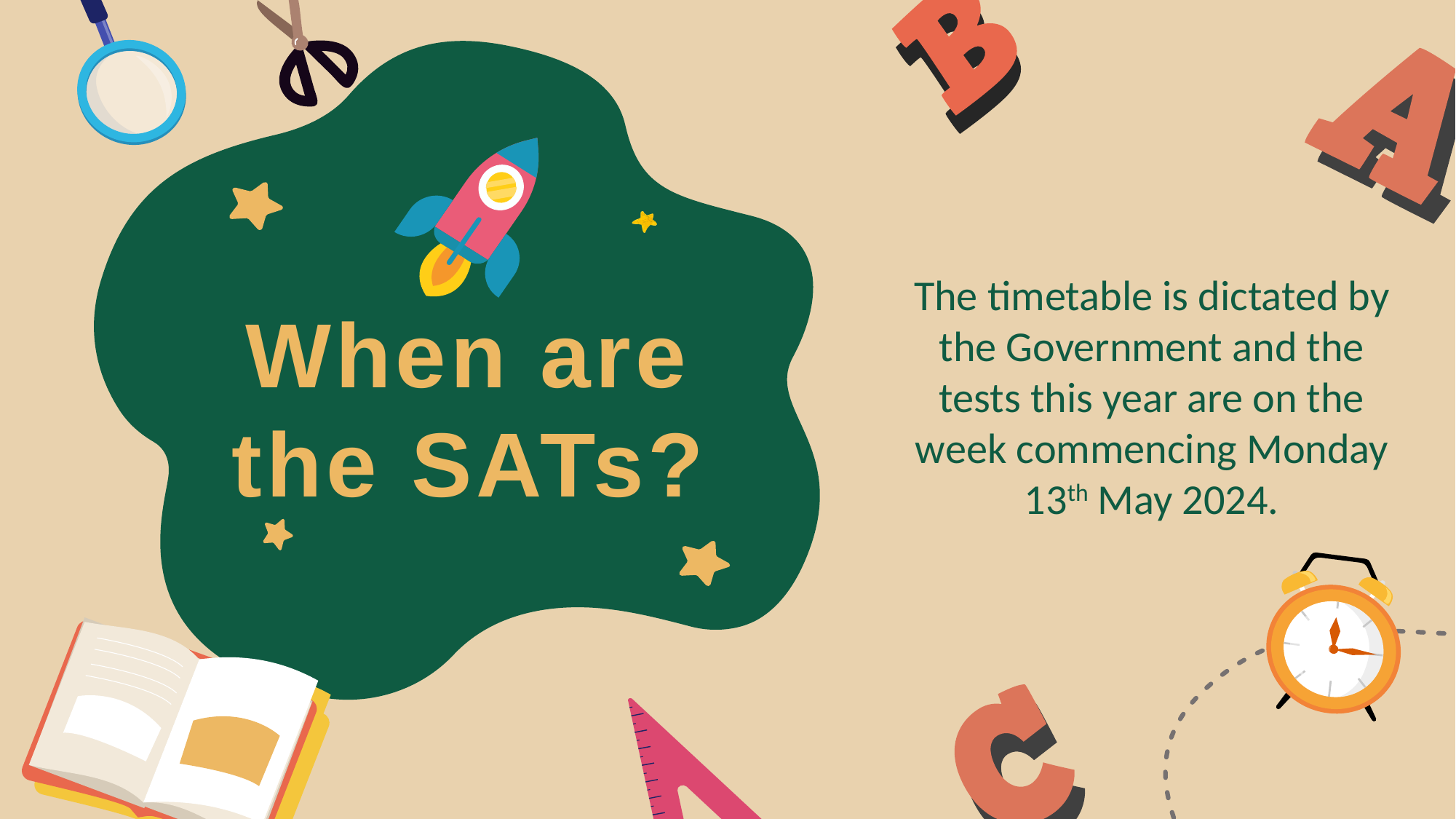

The timetable is dictated by the Government and the tests this year are on the week commencing Monday 13th May 2024.
When are the SATs?